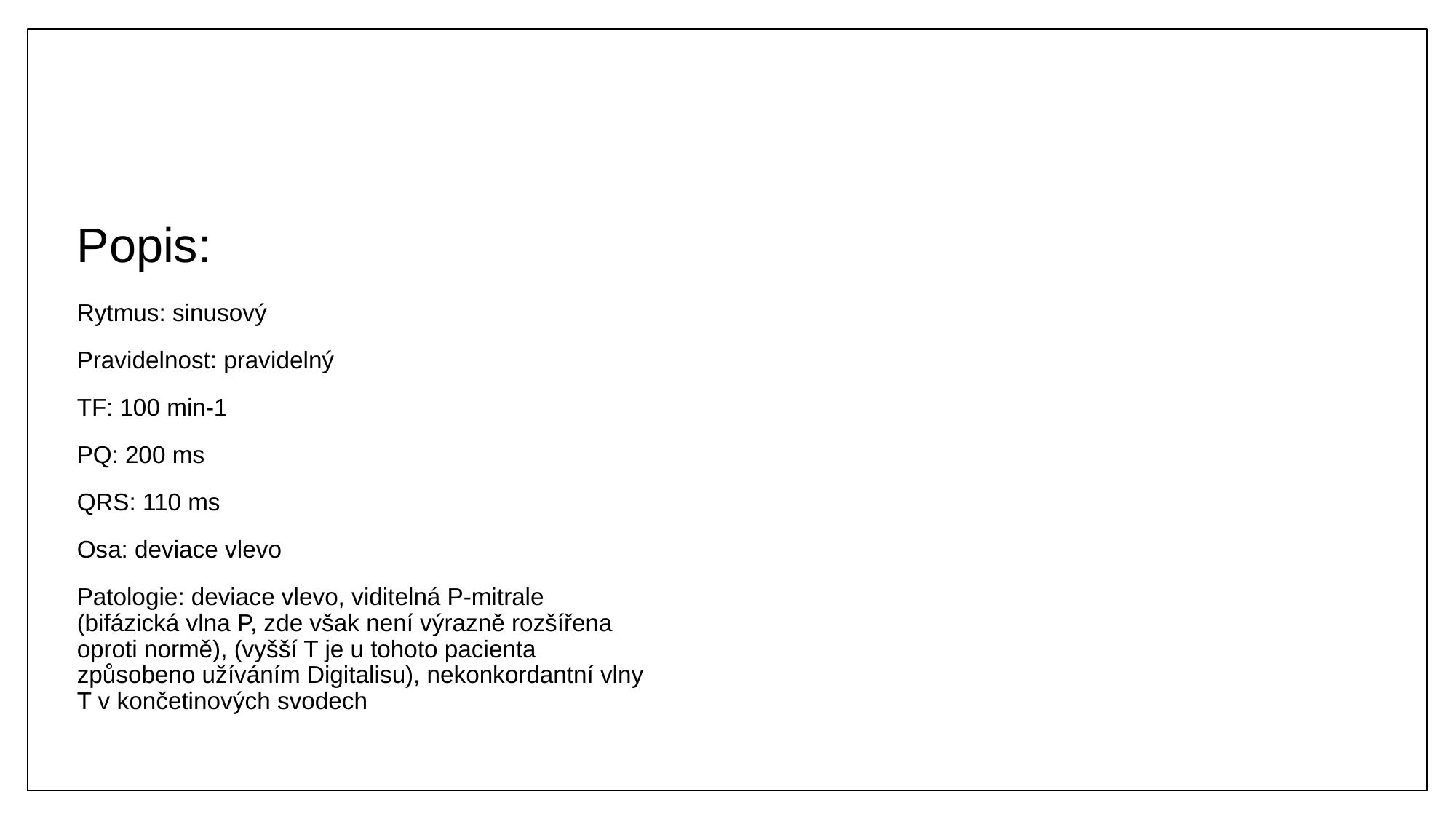

# Popis:
Rytmus: sinusový
Pravidelnost: pravidelný
TF: 100 min-1
PQ: 200 ms
QRS: 110 ms
Osa: deviace vlevo
Patologie: deviace vlevo, viditelná P-mitrale (bifázická vlna P, zde však není výrazně rozšířena oproti normě), (vyšší T je u tohoto pacienta způsobeno užíváním Digitalisu), nekonkordantní vlny T v končetinových svodech